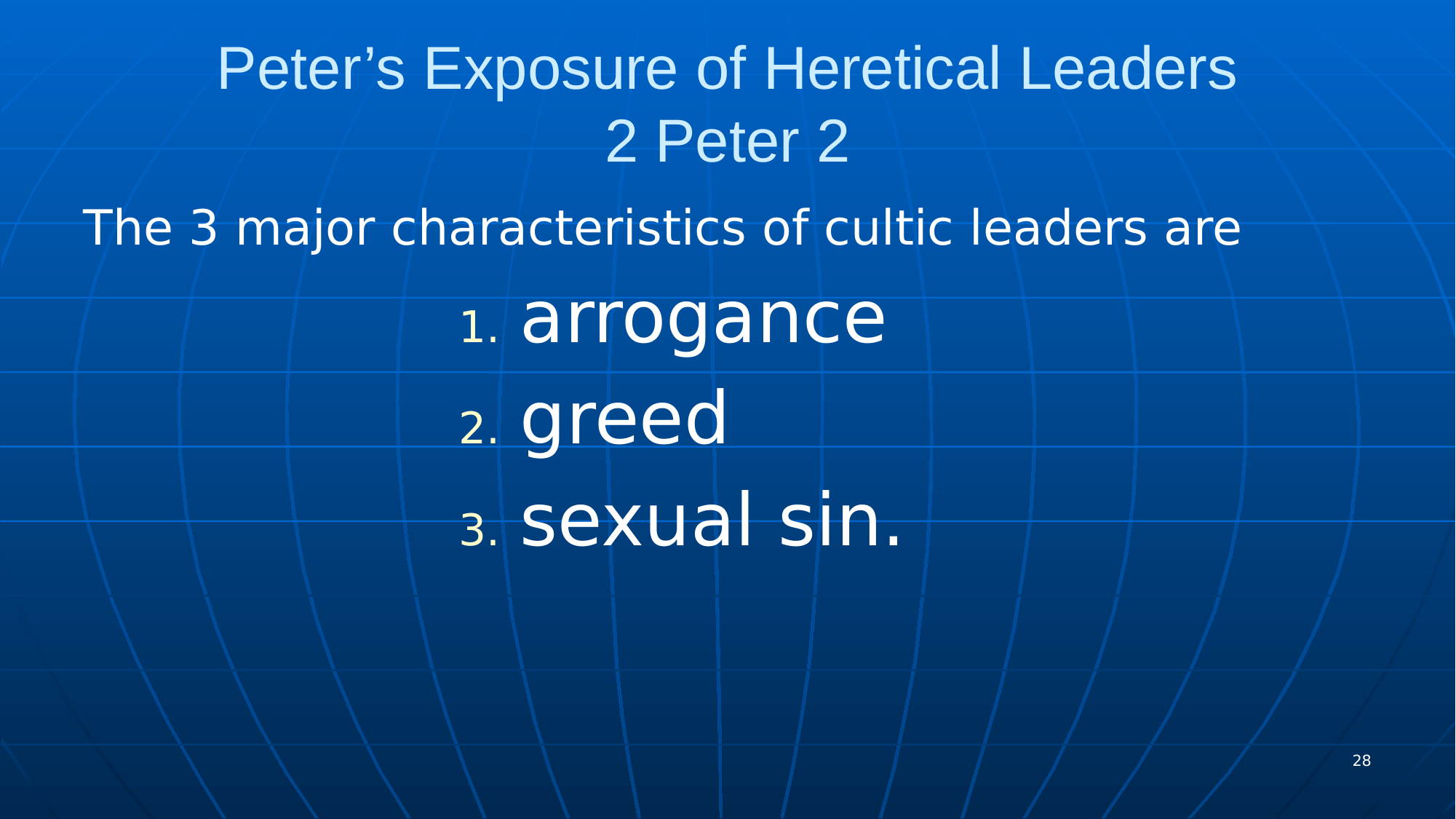

# Peter’s Exposure of Heretical Leaders 2 Peter 2
The 3 major characteristics of cultic leaders are
arrogance
greed
sexual sin.

28